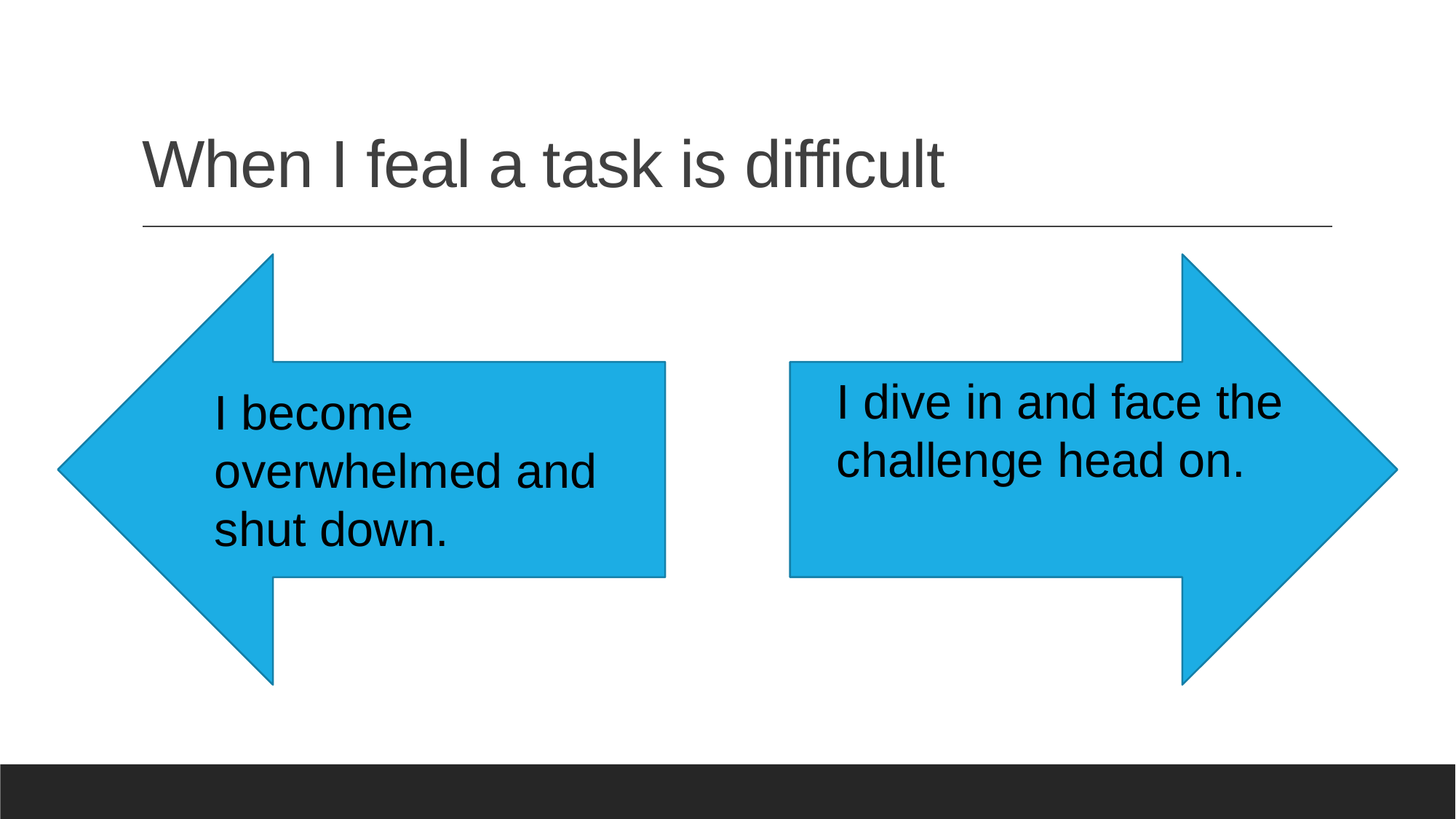

# When I feal a task is difficult

I dive in and face the challenge head on.
I become overwhelmed and shut down.